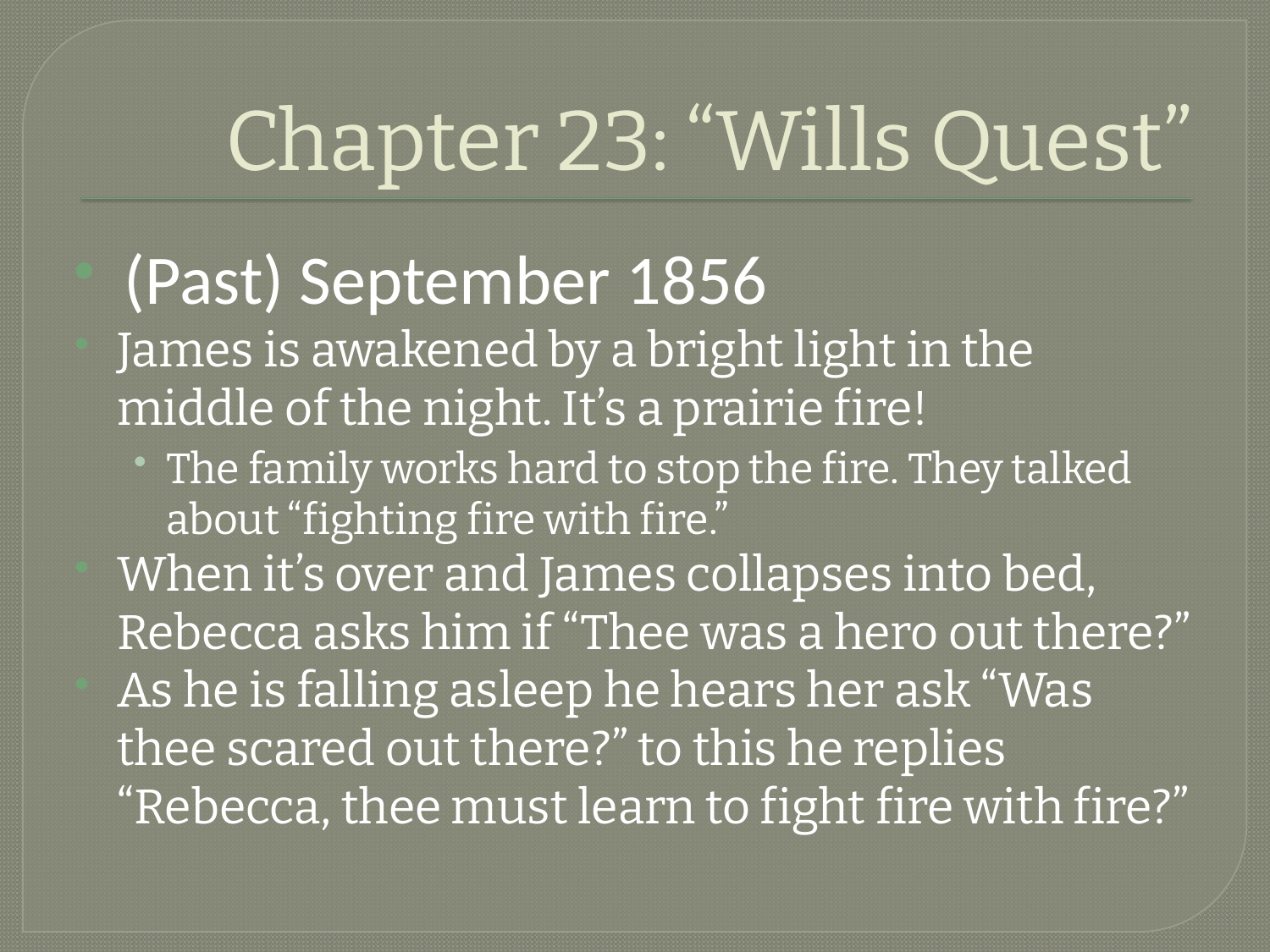

# Chapter 23: “Wills Quest”
(Past) September 1856
James is awakened by a bright light in the middle of the night. It’s a prairie fire!
The family works hard to stop the fire. They talked about “fighting fire with fire.”
When it’s over and James collapses into bed, Rebecca asks him if “Thee was a hero out there?”
As he is falling asleep he hears her ask “Was thee scared out there?” to this he replies “Rebecca, thee must learn to fight fire with fire?”